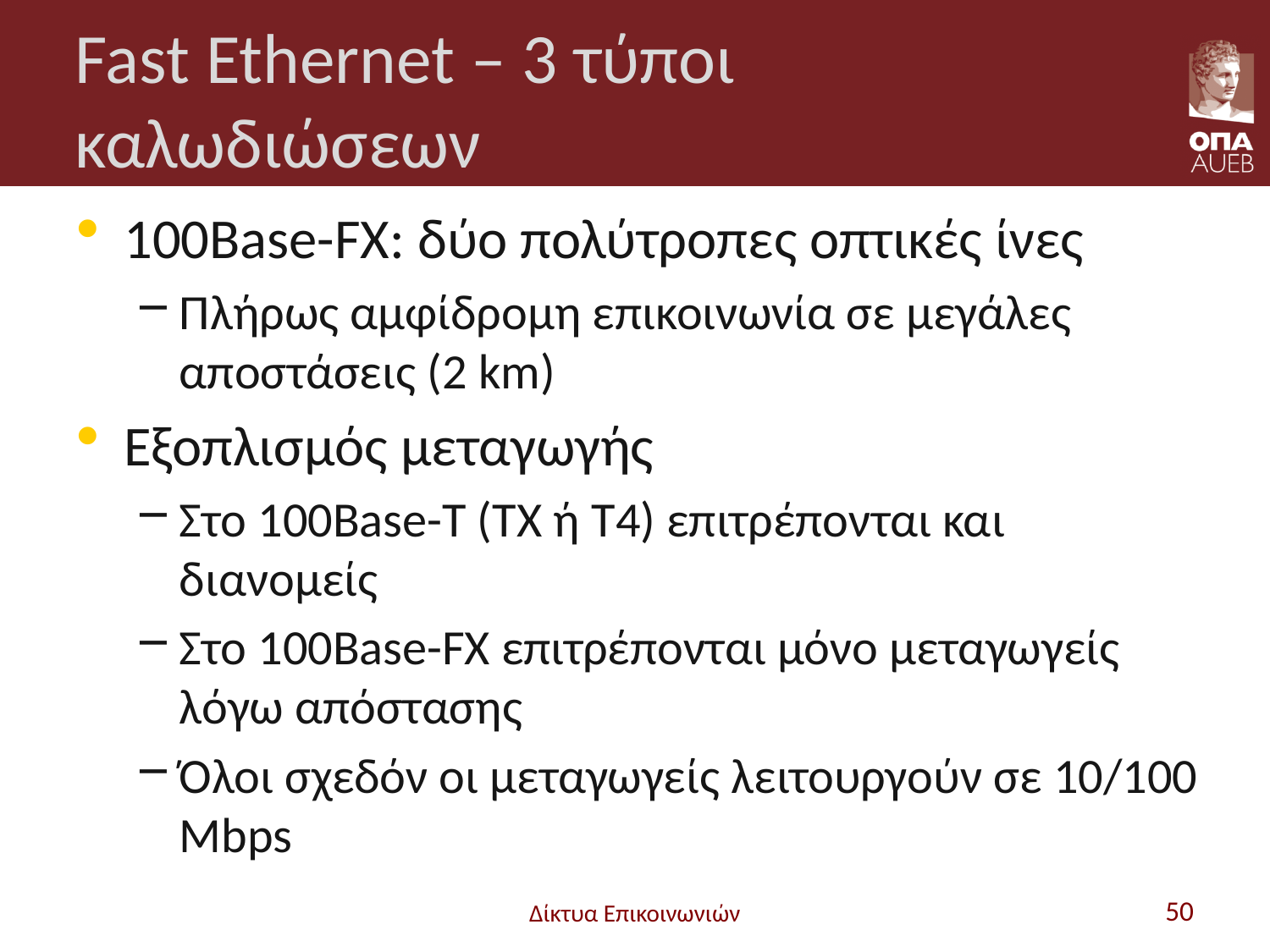

# Fast Ethernet – 3 τύποι καλωδιώσεων
100Base-FX: δύο πολύτροπες οπτικές ίνες
Πλήρως αμφίδρομη επικοινωνία σε μεγάλες αποστάσεις (2 km)
Εξοπλισμός μεταγωγής
Στο 100Base-T (TX ή T4) επιτρέπονται και διανομείς
Στο 100Base-FX επιτρέπονται μόνο μεταγωγείς λόγω απόστασης
Όλοι σχεδόν οι μεταγωγείς λειτουργούν σε 10/100 Mbps

Δίκτυα Επικοινωνιών
50